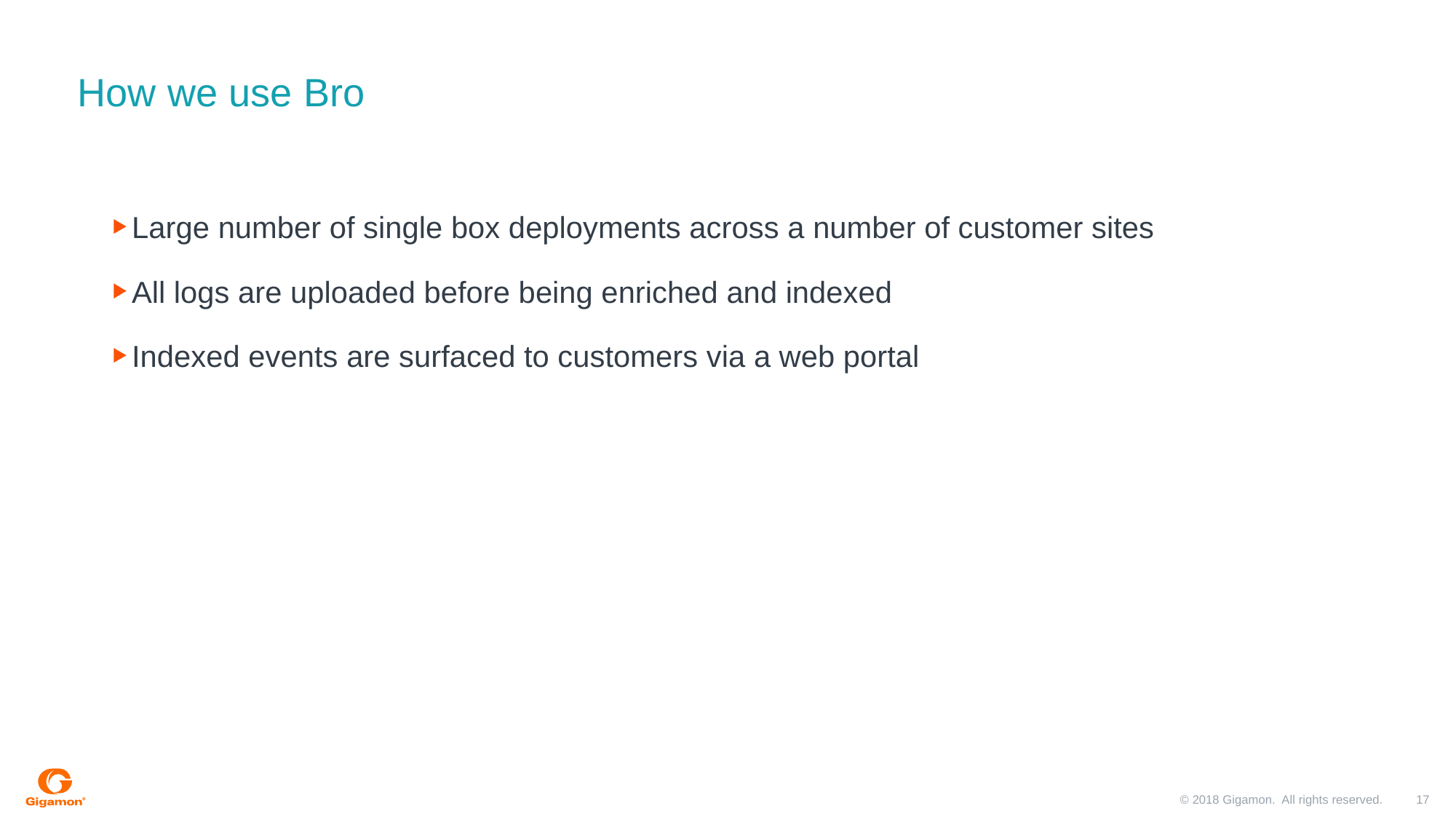

# How we use Bro
Large number of single box deployments across a number of customer sites
All logs are uploaded before being enriched and indexed
Indexed events are surfaced to customers via a web portal